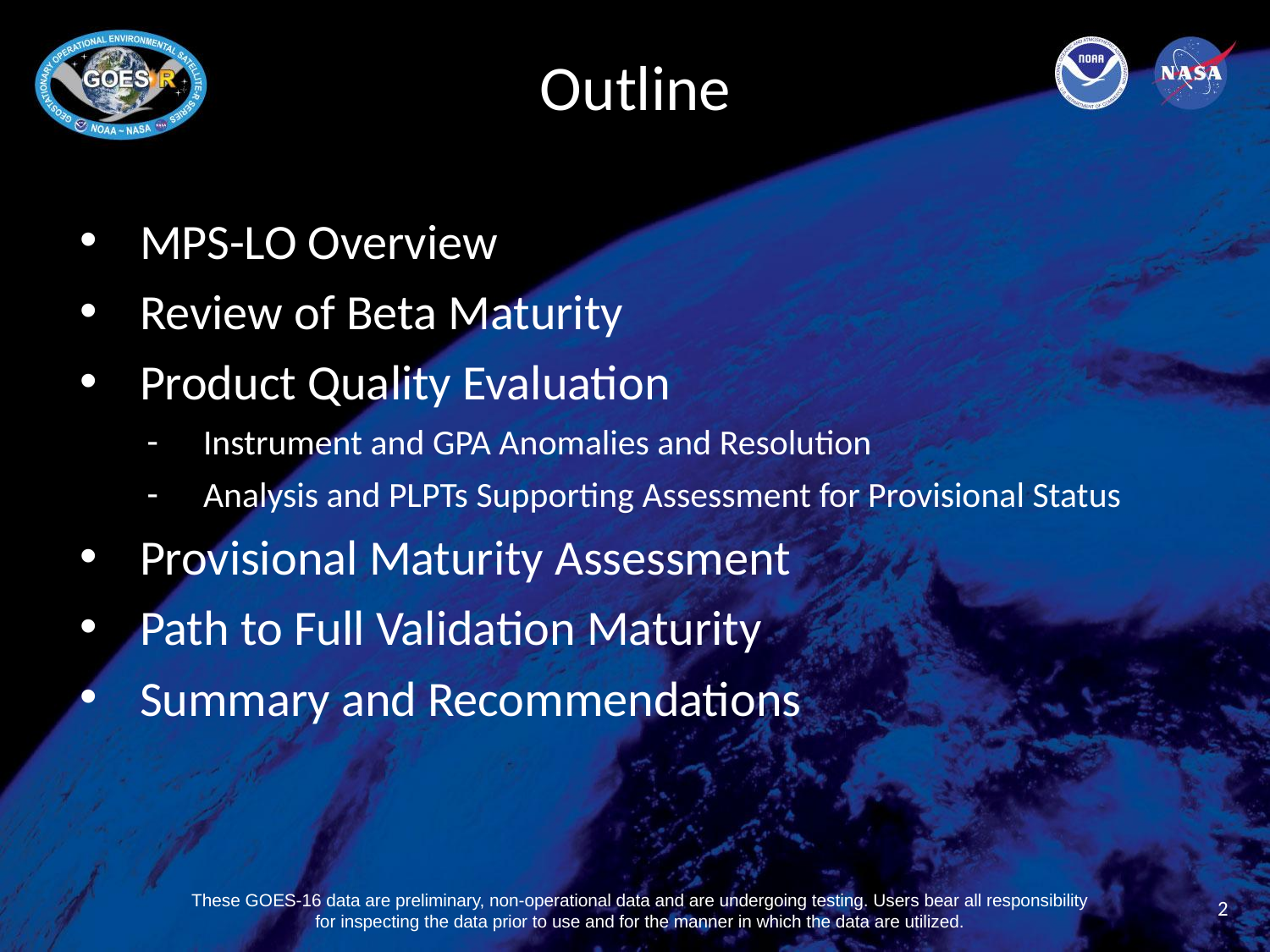

# Outline
MPS-LO Overview
Review of Beta Maturity
Product Quality Evaluation
Instrument and GPA Anomalies and Resolution
Analysis and PLPTs Supporting Assessment for Provisional Status
Provisional Maturity Assessment
Path to Full Validation Maturity
Summary and Recommendations
2
These GOES-16 data are preliminary, non-operational data and are undergoing testing. Users bear all responsibility for inspecting the data prior to use and for the manner in which the data are utilized.